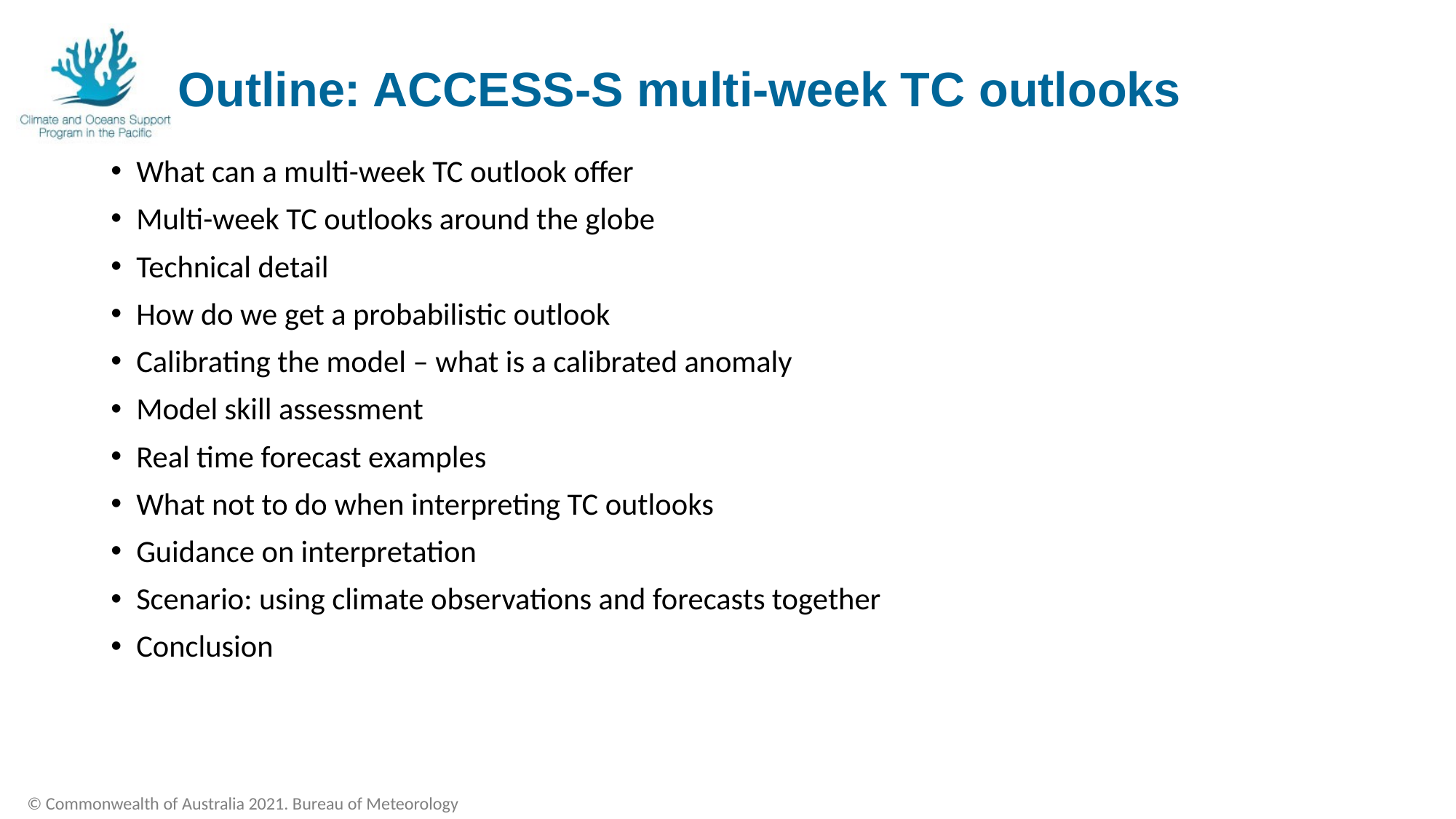

Outline: ACCESS-S multi-week TC outlooks
What can a multi-week TC outlook offer
Multi-week TC outlooks around the globe
Technical detail
How do we get a probabilistic outlook
Calibrating the model – what is a calibrated anomaly
Model skill assessment
Real time forecast examples
What not to do when interpreting TC outlooks
Guidance on interpretation
Scenario: using climate observations and forecasts together
Conclusion